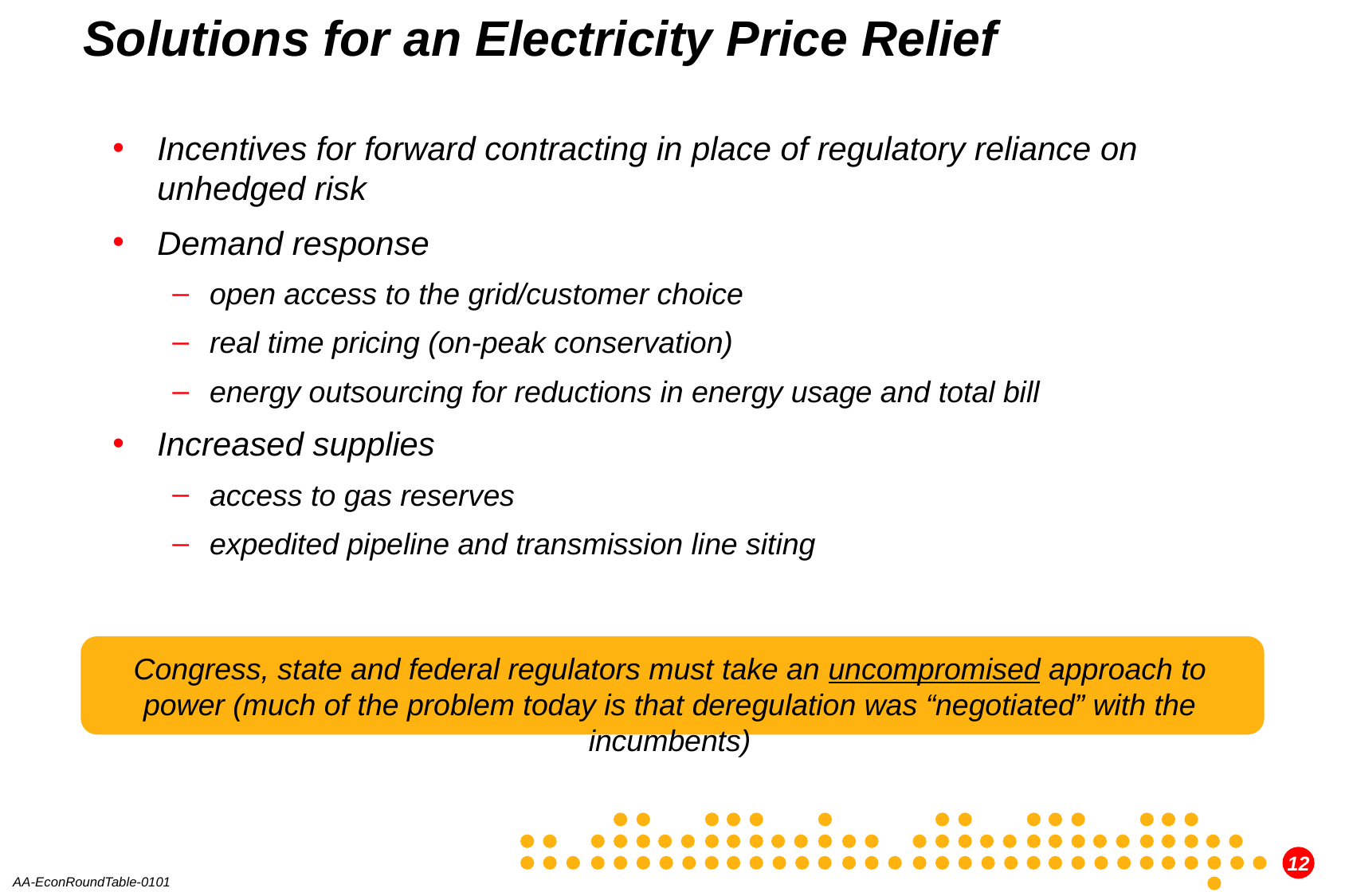

Solutions for an Electricity Price Relief
Incentives for forward contracting in place of regulatory reliance on unhedged risk
Demand response
open access to the grid/customer choice
real time pricing (on-peak conservation)
energy outsourcing for reductions in energy usage and total bill
Increased supplies
access to gas reserves
expedited pipeline and transmission line siting

Congress, state and federal regulators must take an uncompromised approach to power (much of the problem today is that deregulation was “negotiated” with the incumbents)